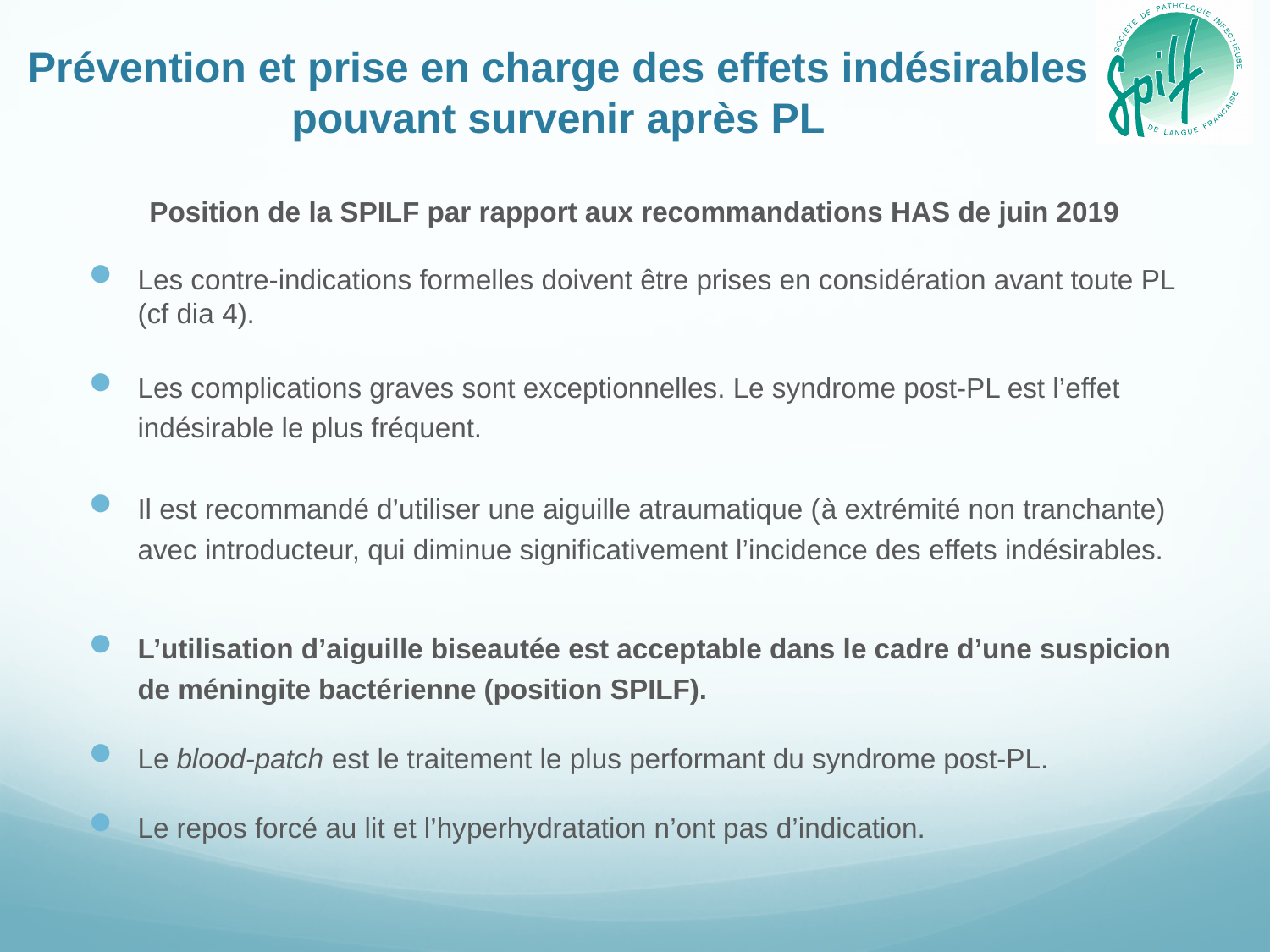

# Prévention et prise en charge des effets indésirables pouvant survenir après PL
Position de la SPILF par rapport aux recommandations HAS de juin 2019

Les contre-indications formelles doivent être prises en considération avant toute PL (cf dia 4).

Les complications graves sont exceptionnelles. Le syndrome post-PL est l’effet indésirable le plus fréquent.

Il est recommandé d’utiliser une aiguille atraumatique (à extrémité non tranchante) avec introducteur, qui diminue significativement l’incidence des effets indésirables.

L’utilisation d’aiguille biseautée est acceptable dans le cadre d’une suspicion de méningite bactérienne (position SPILF).
Le blood-patch est le traitement le plus performant du syndrome post-PL.
Le repos forcé au lit et l’hyperhydratation n’ont pas d’indication.